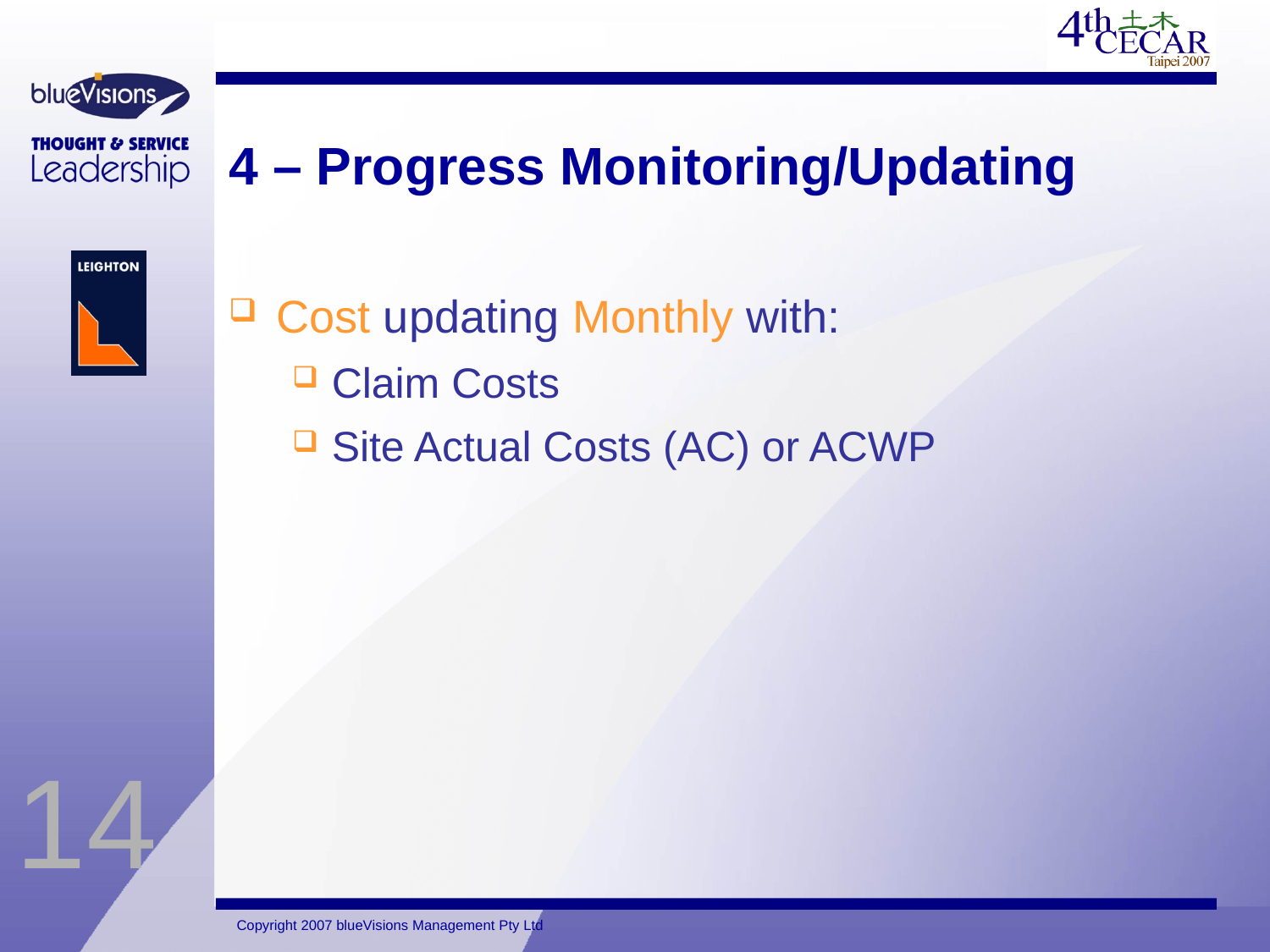

# 4 – Progress Monitoring/Updating
Cost updating Monthly with:
Claim Costs
Site Actual Costs (AC) or ACWP

 		 Copyright 2007 blueVisions Management Pty Ltd